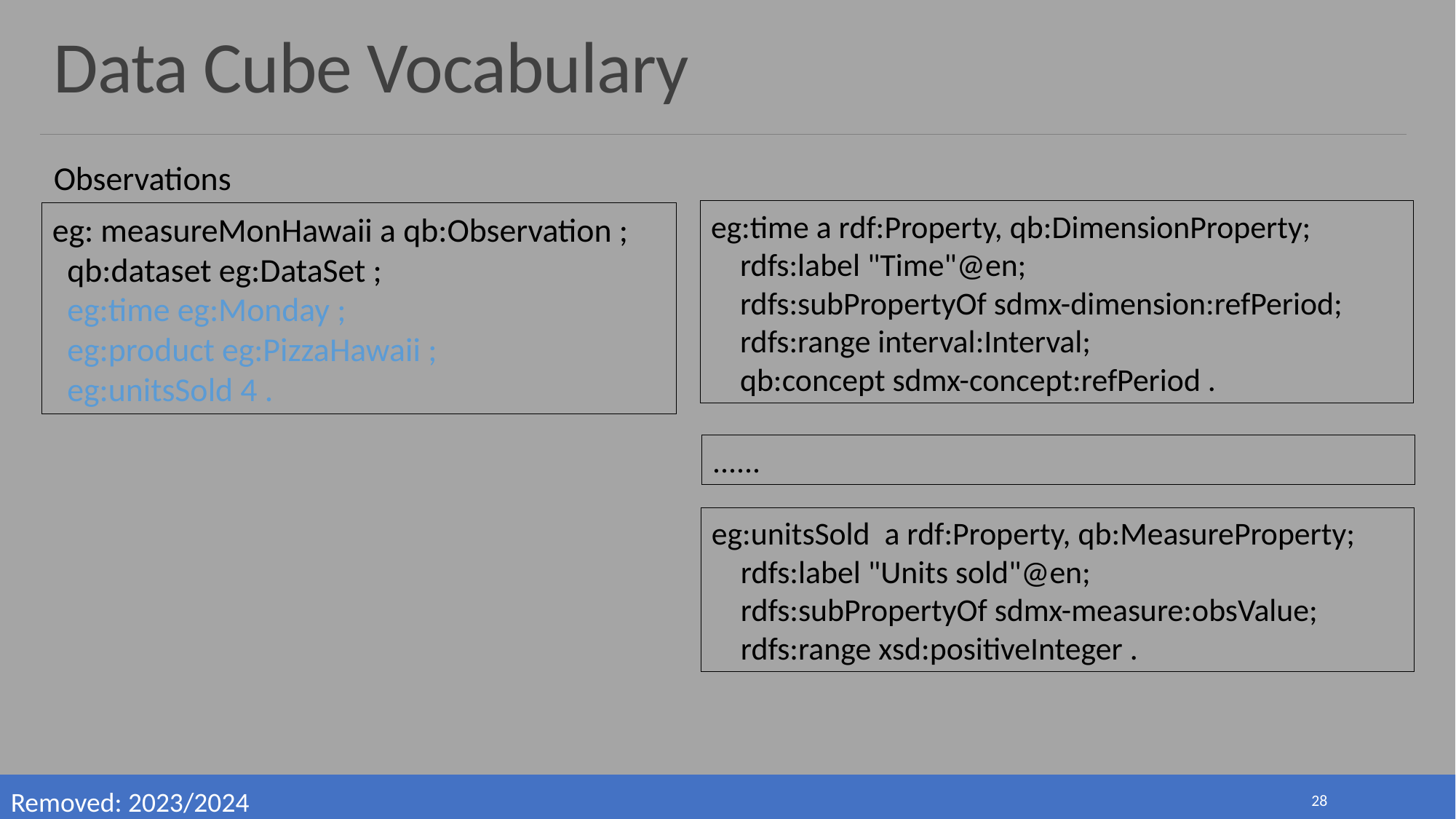

# Data Cube Vocabulary
Observations
eg:time a rdf:Property, qb:DimensionProperty;
    rdfs:label "Time"@en;
    rdfs:subPropertyOf sdmx-dimension:refPeriod;
    rdfs:range interval:Interval;
    qb:concept sdmx-concept:refPeriod .
eg: measureMonHawaii a qb:Observation ;
  qb:dataset eg:DataSet ;
  eg:time eg:Monday ;
  eg:product eg:PizzaHawaii ;
  eg:unitsSold 4 .
......
eg:unitsSold  a rdf:Property, qb:MeasureProperty;
    rdfs:label "Units sold"@en;
    rdfs:subPropertyOf sdmx-measure:obsValue;
    rdfs:range xsd:positiveInteger .
Removed: 2023/2024
28